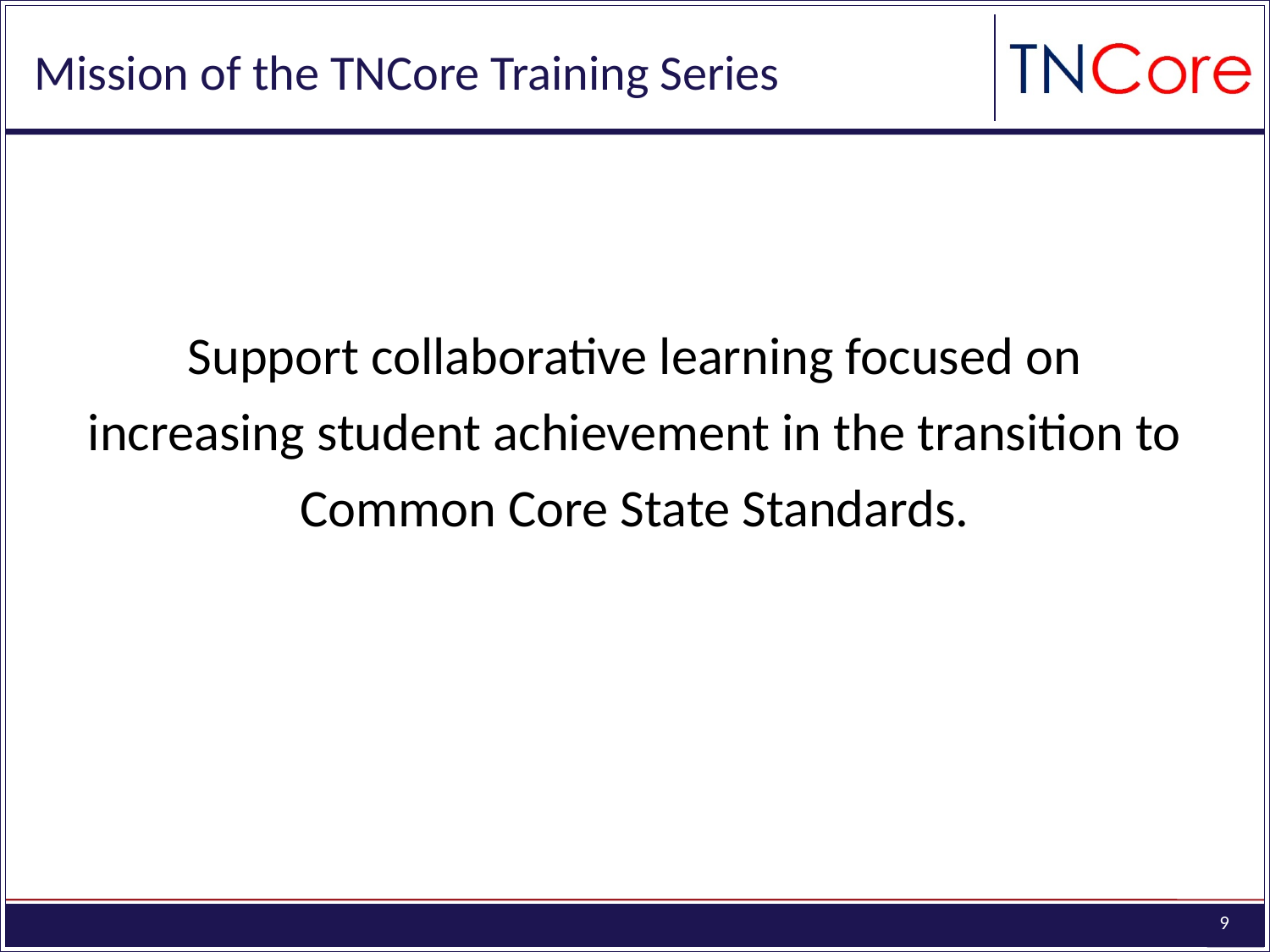

# Mission of the TNCore Training Series

Support collaborative learning focused on increasing student achievement in the transition to Common Core State Standards.